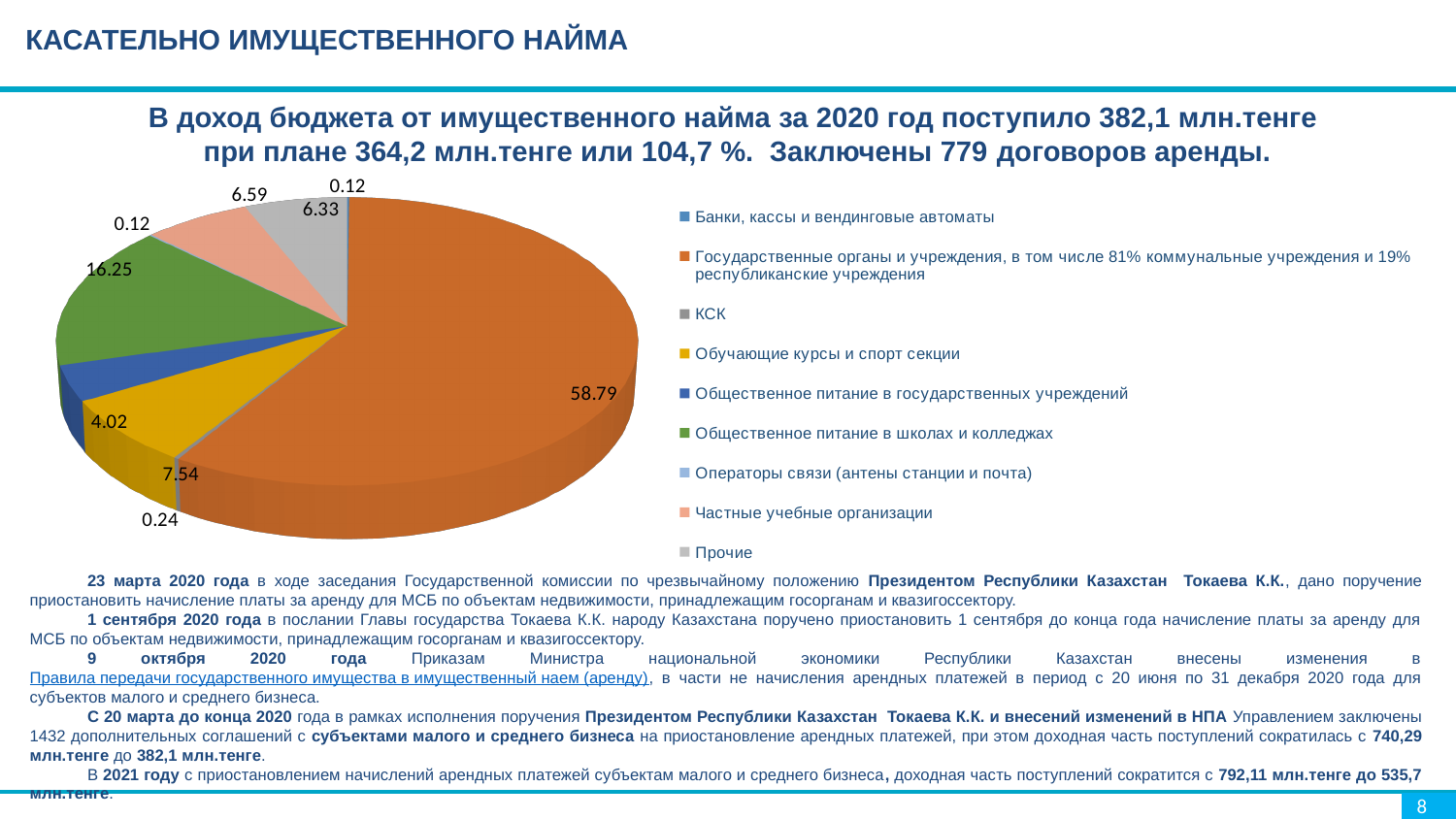

Касательно имущественного найма

[unsupported chart]

В доход бюджета от имущественного найма за 2020 год поступило 382,1 млн.тенге
при плане 364,2 млн.тенге или 104,7 %.  Заключены 779 договоров аренды.

23 марта 2020 года в ходе заседания Государственной комиссии по чрезвычайному положению Президентом Республики Казахстан  Токаева К.К., дано поручение приостановить начисление платы за аренду для МСБ по объектам недвижимости, принадлежащим госорганам и квазигоссектору.
1 сентября 2020 года в послании Главы государства Токаева К.К. народу Казахстана поручено приостановить 1 сентября до конца года начисление платы за аренду для МСБ по объектам недвижимости, принадлежащим госорганам и квазигоссектору.
9 октября 2020 года Приказам Министра национальной экономики Республики Казахстан внесены изменения в Правила передачи государственного имущества в имущественный наем (аренду), в части не начисления арендных платежей в период с 20 июня по 31 декабря 2020 года для субъектов малого и среднего бизнеса.
С 20 марта до конца 2020 года в рамках исполнения поручения Президентом Республики Казахстан  Токаева К.К. и внесений изменений в НПА Управлением заключены 1432 дополнительных соглашений с субъектами малого и среднего бизнеса на приостановление арендных платежей, при этом доходная часть поступлений сократилась с 740,29 млн.тенге до 382,1 млн.тенге.
В 2021 году с приостановлением начислений арендных платежей субъектам малого и среднего бизнеса, доходная часть поступлений сократится с 792,11 млн.тенге до 535,7 млн.тенге.

8